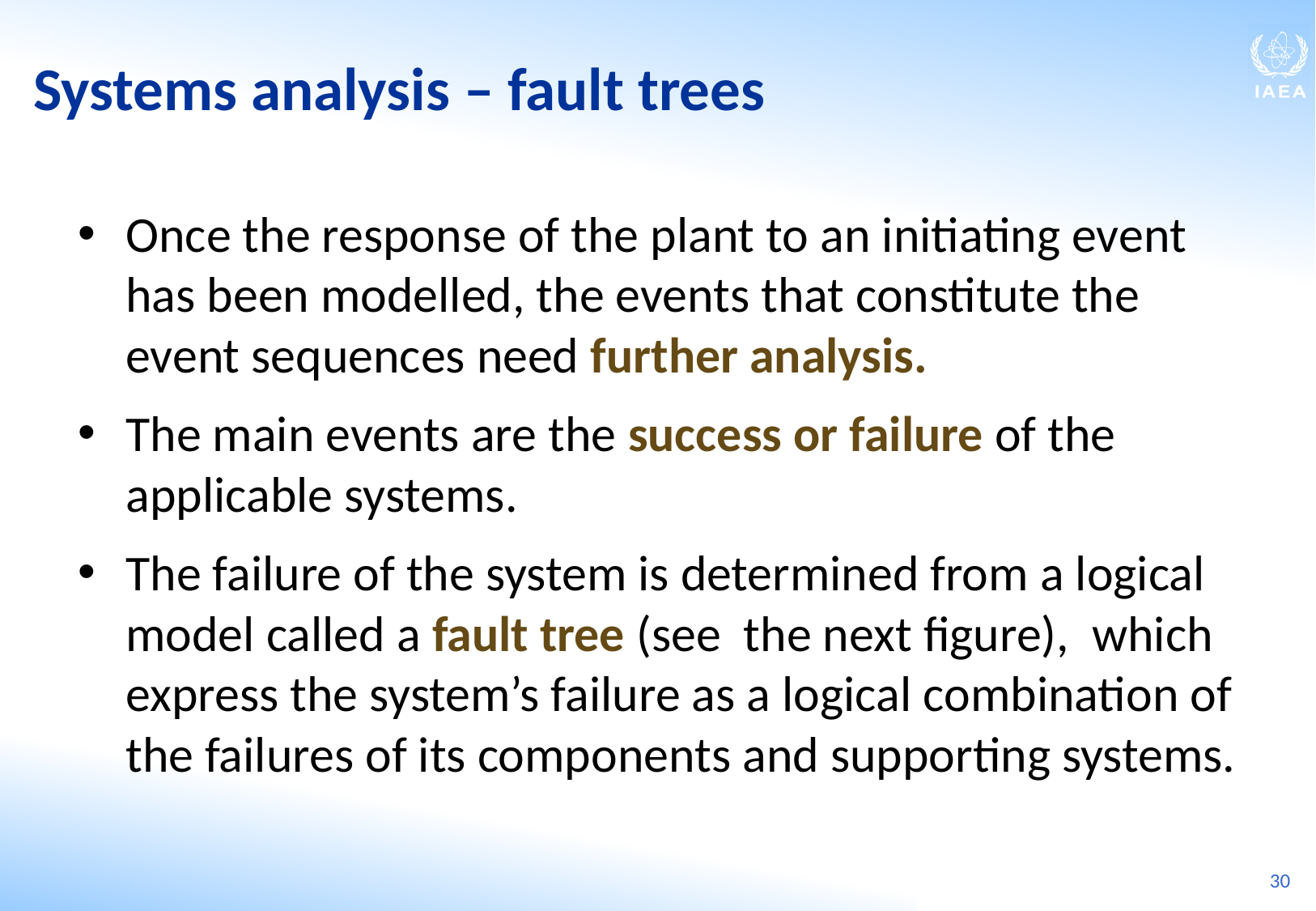

Systems analysis – fault trees
Once the response of the plant to an initiating event has been modelled, the events that constitute the event sequences need further analysis.
The main events are the success or failure of the applicable systems.
The failure of the system is determined from a logical model called a fault tree (see  the next figure),  which express the system’s failure as a logical combination of the failures of its components and supporting systems.
30